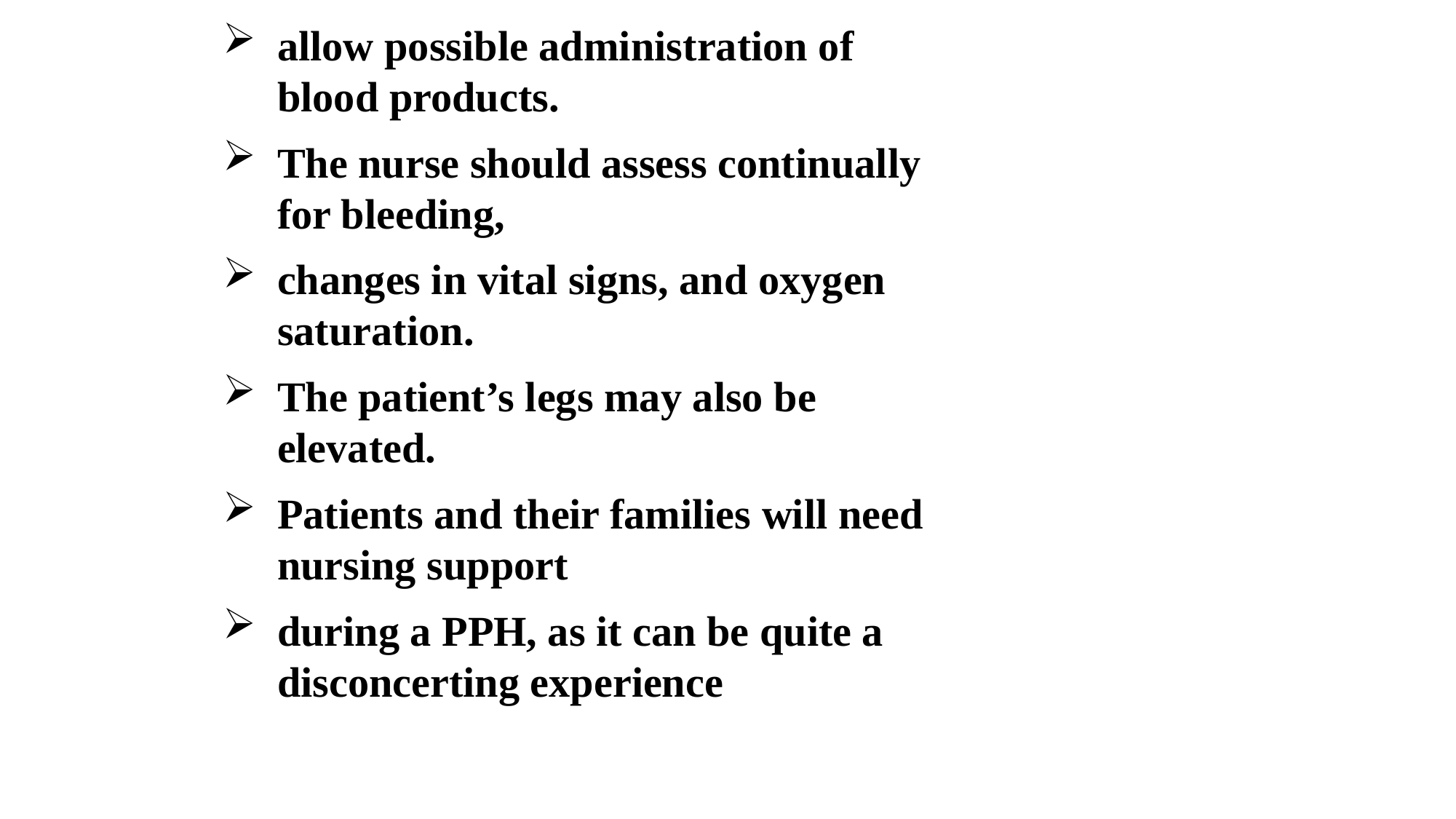

allow possible administration of blood products.
The nurse should assess continually for bleeding,
changes in vital signs, and oxygen saturation.
The patient’s legs may also be elevated.
Patients and their families will need nursing support
during a PPH, as it can be quite a disconcerting experience